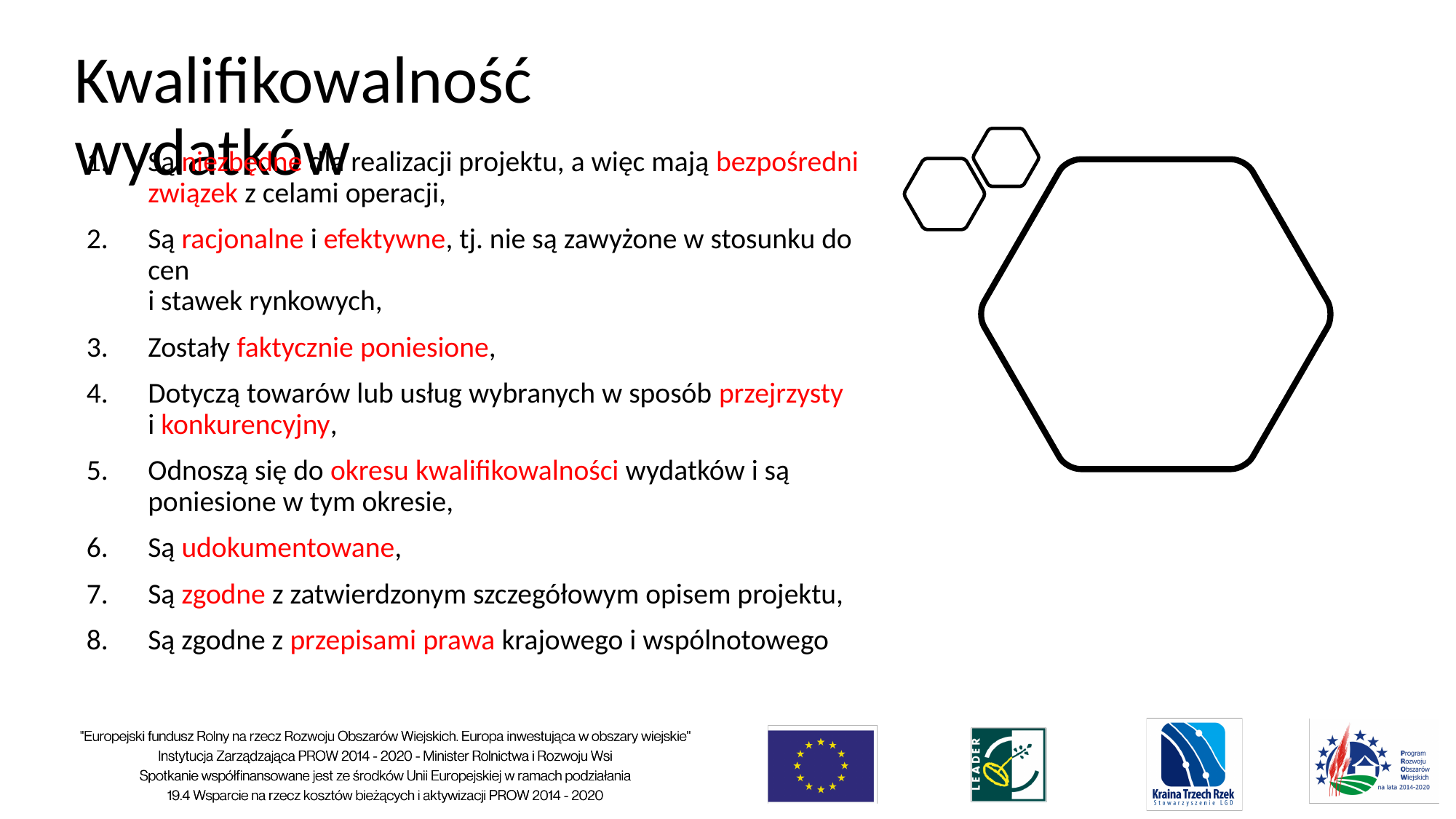

# Kwalifikowalność wydatków

Są niezbędne dla realizacji projektu, a więc mają bezpośredni związek z celami operacji,
Są racjonalne i efektywne, tj. nie są zawyżone w stosunku do cen
i stawek rynkowych,
Zostały faktycznie poniesione,
Dotyczą towarów lub usług wybranych w sposób przejrzysty
i konkurencyjny,
Odnoszą się do okresu kwalifikowalności wydatków i są poniesione w tym okresie,
Są udokumentowane,
Są zgodne z zatwierdzonym szczegółowym opisem projektu,
Są zgodne z przepisami prawa krajowego i wspólnotowego